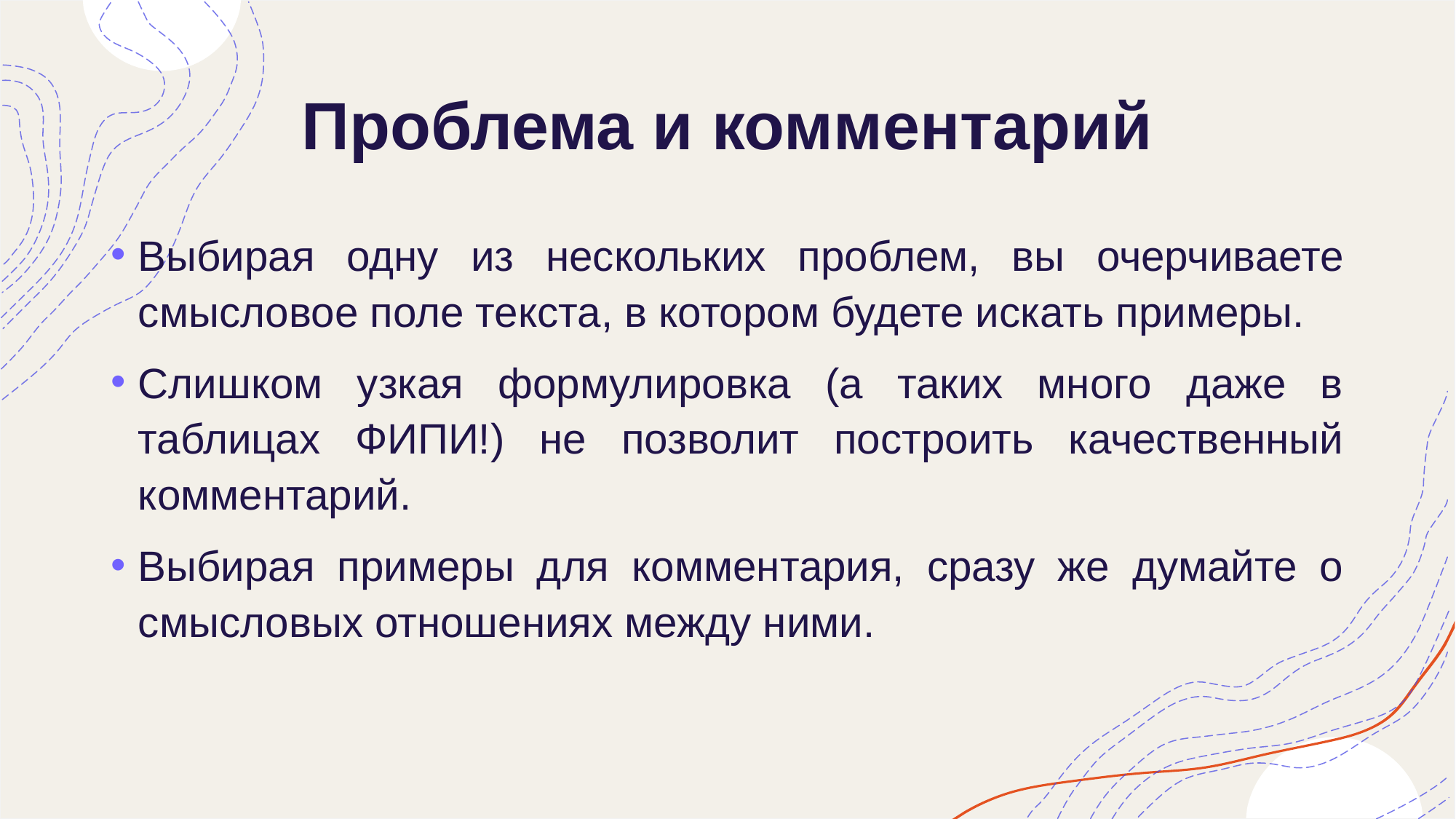

# Проблема и комментарий
Выбирая одну из нескольких проблем, вы очерчиваете смысловое поле текста, в котором будете искать примеры.
Слишком узкая формулировка (а таких много даже в таблицах ФИПИ!) не позволит построить качественный комментарий.
Выбирая примеры для комментария, сразу же думайте о смысловых отношениях между ними.